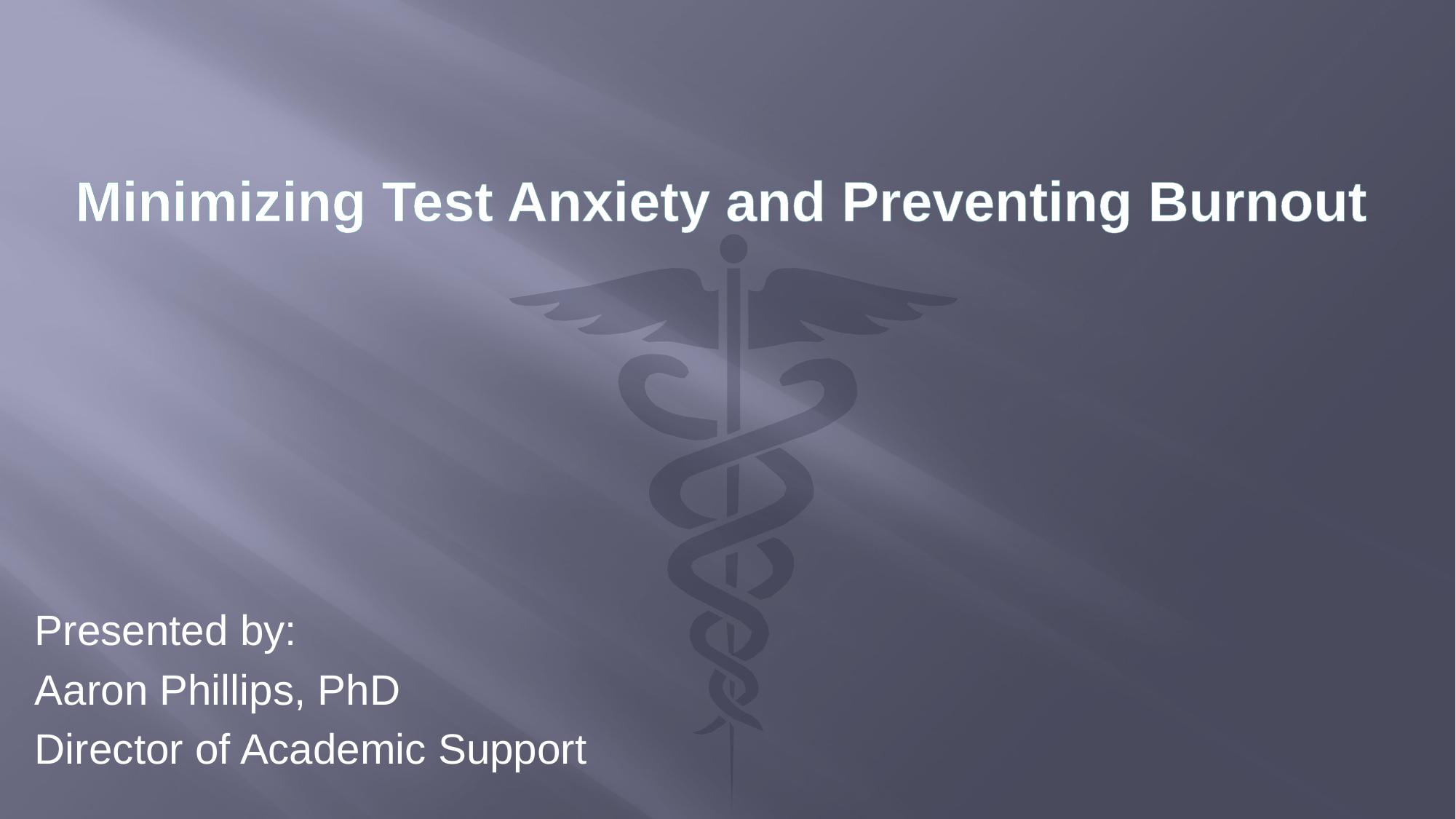

# Minimizing Test Anxiety and Preventing Burnout
Presented by:
Aaron Phillips, PhD
Director of Academic Support